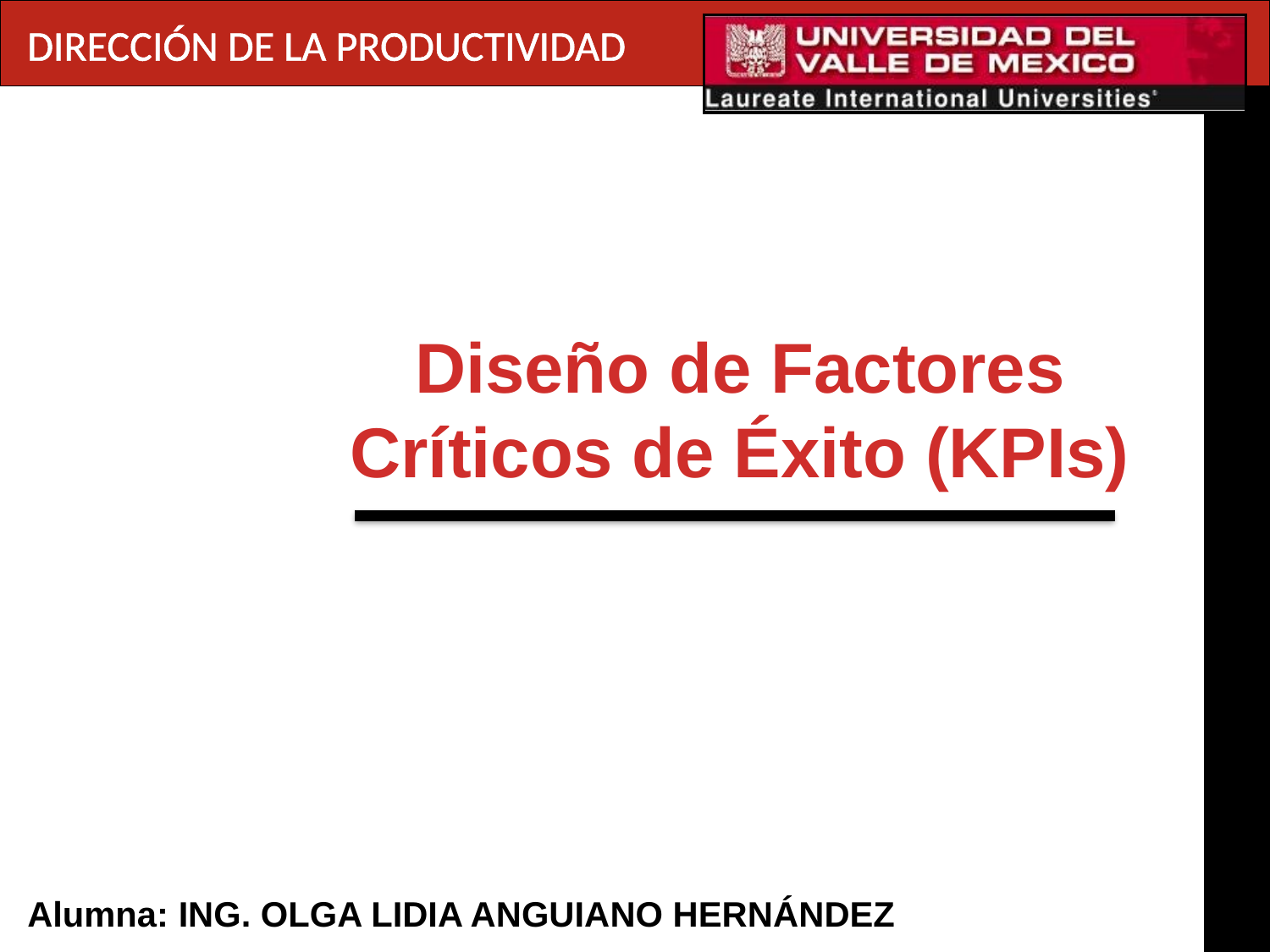

DIRECCIÓN DE LA PRODUCTIVIDAD
Diseño de Factores Críticos de Éxito (KPIs)
Alumna: ING. OLGA LIDIA ANGUIANO HERNÁNDEZ